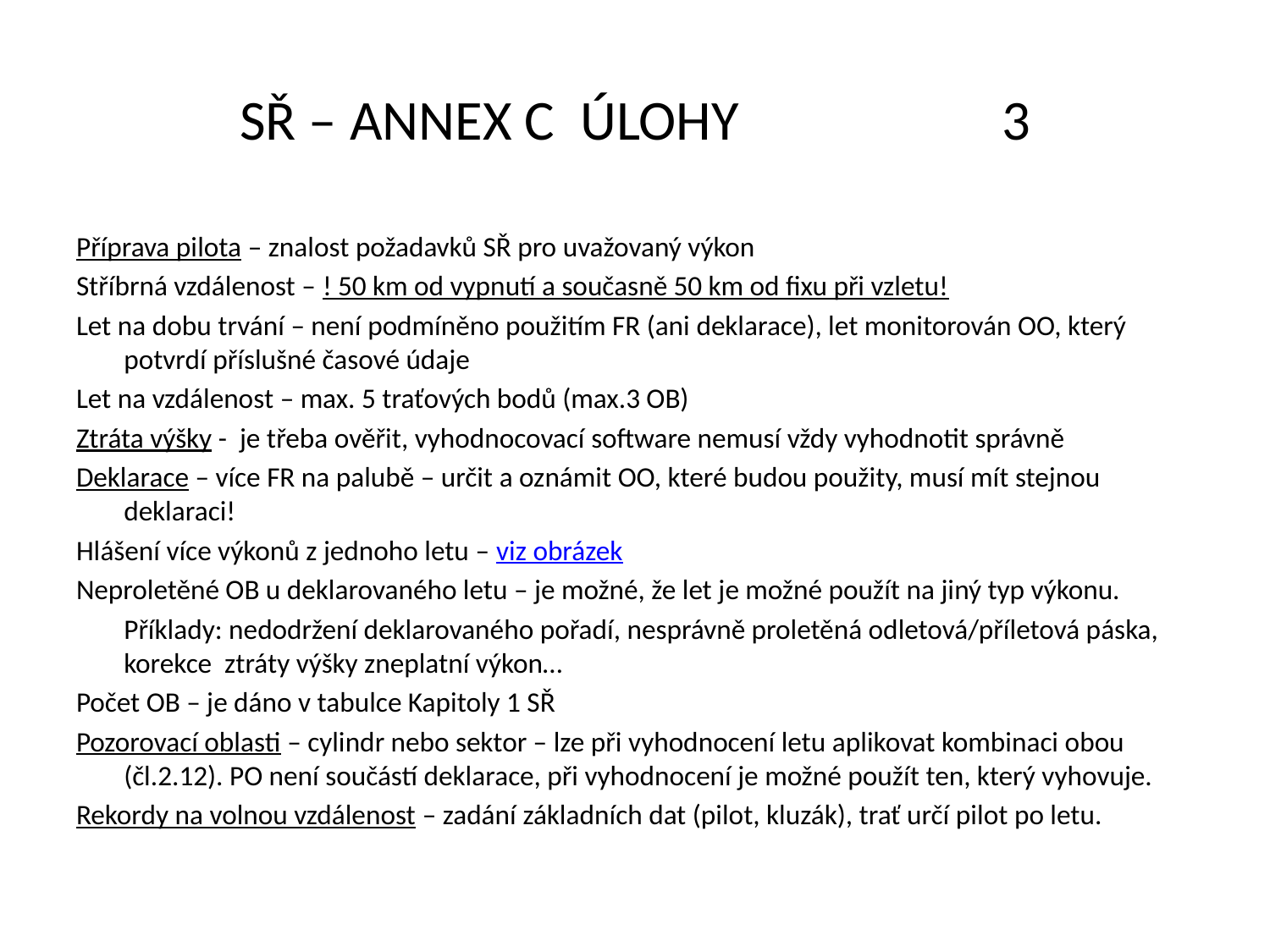

# SŘ – ANNEX C  ÚLOHY			3
Příprava pilota – znalost požadavků SŘ pro uvažovaný výkon
Stříbrná vzdálenost – ! 50 km od vypnutí a současně 50 km od fixu při vzletu!
Let na dobu trvání – není podmíněno použitím FR (ani deklarace), let monitorován OO, který potvrdí příslušné časové údaje
Let na vzdálenost – max. 5 traťových bodů (max.3 OB)
Ztráta výšky -  je třeba ověřit, vyhodnocovací software nemusí vždy vyhodnotit správně
Deklarace – více FR na palubě – určit a oznámit OO, které budou použity, musí mít stejnou deklaraci!
Hlášení více výkonů z jednoho letu – viz obrázek
Neproletěné OB u deklarovaného letu – je možné, že let je možné použít na jiný typ výkonu.
	Příklady: nedodržení deklarovaného pořadí, nesprávně proletěná odletová/příletová páska, korekce  ztráty výšky zneplatní výkon…
Počet OB – je dáno v tabulce Kapitoly 1 SŘ
Pozorovací oblasti – cylindr nebo sektor – lze při vyhodnocení letu aplikovat kombinaci obou (čl.2.12). PO není součástí deklarace, při vyhodnocení je možné použít ten, který vyhovuje.
Rekordy na volnou vzdálenost – zadání základních dat (pilot, kluzák), trať určí pilot po letu.